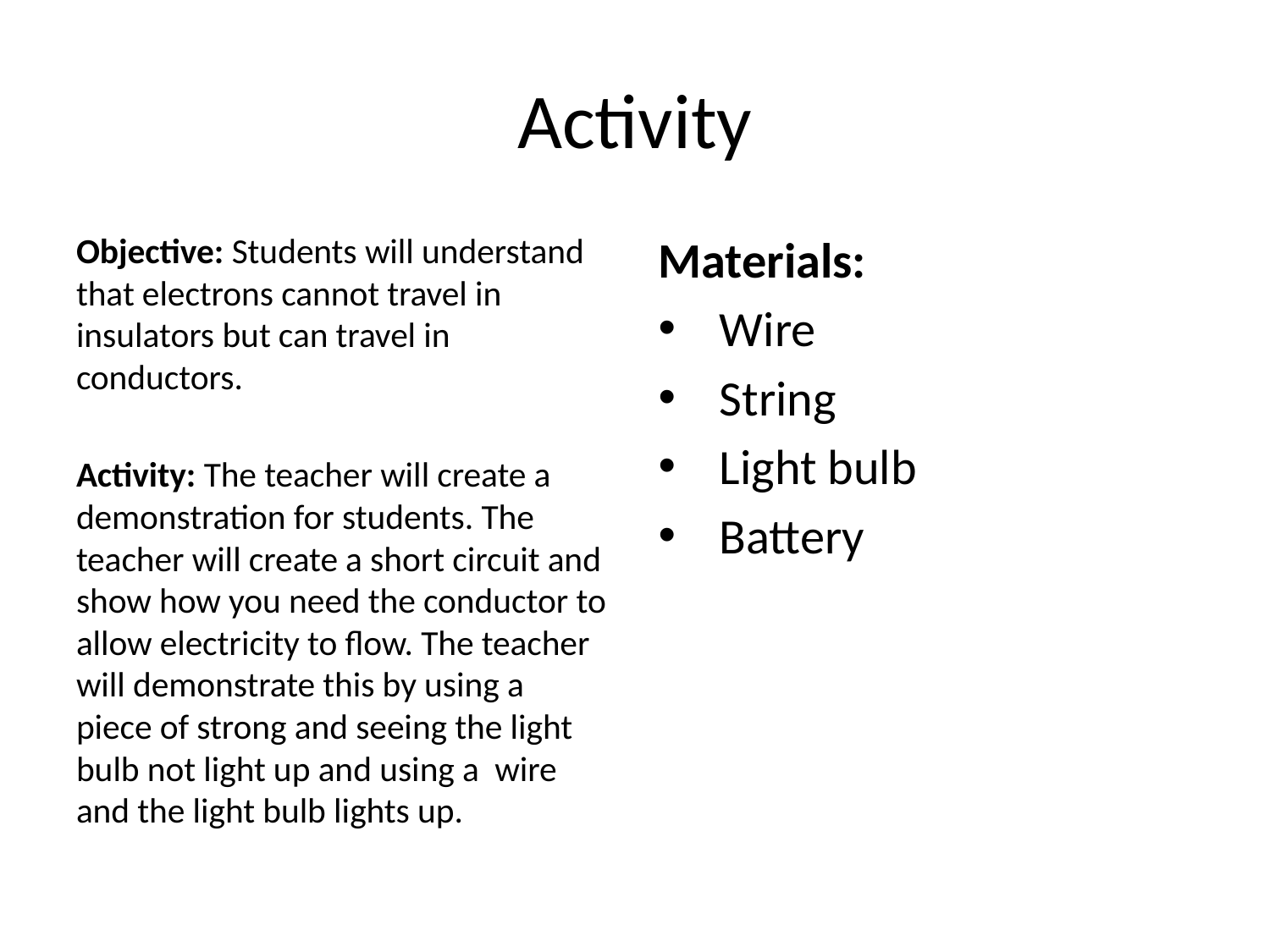

# Activity
Objective: Students will understand that electrons cannot travel in insulators but can travel in conductors.

Activity: The teacher will create a demonstration for students. The teacher will create a short circuit and show how you need the conductor to allow electricity to flow. The teacher will demonstrate this by using a  piece of strong and seeing the light bulb not light up and using a  wire and the light bulb lights up.

Materials:
Wire
String
Light bulb
Battery